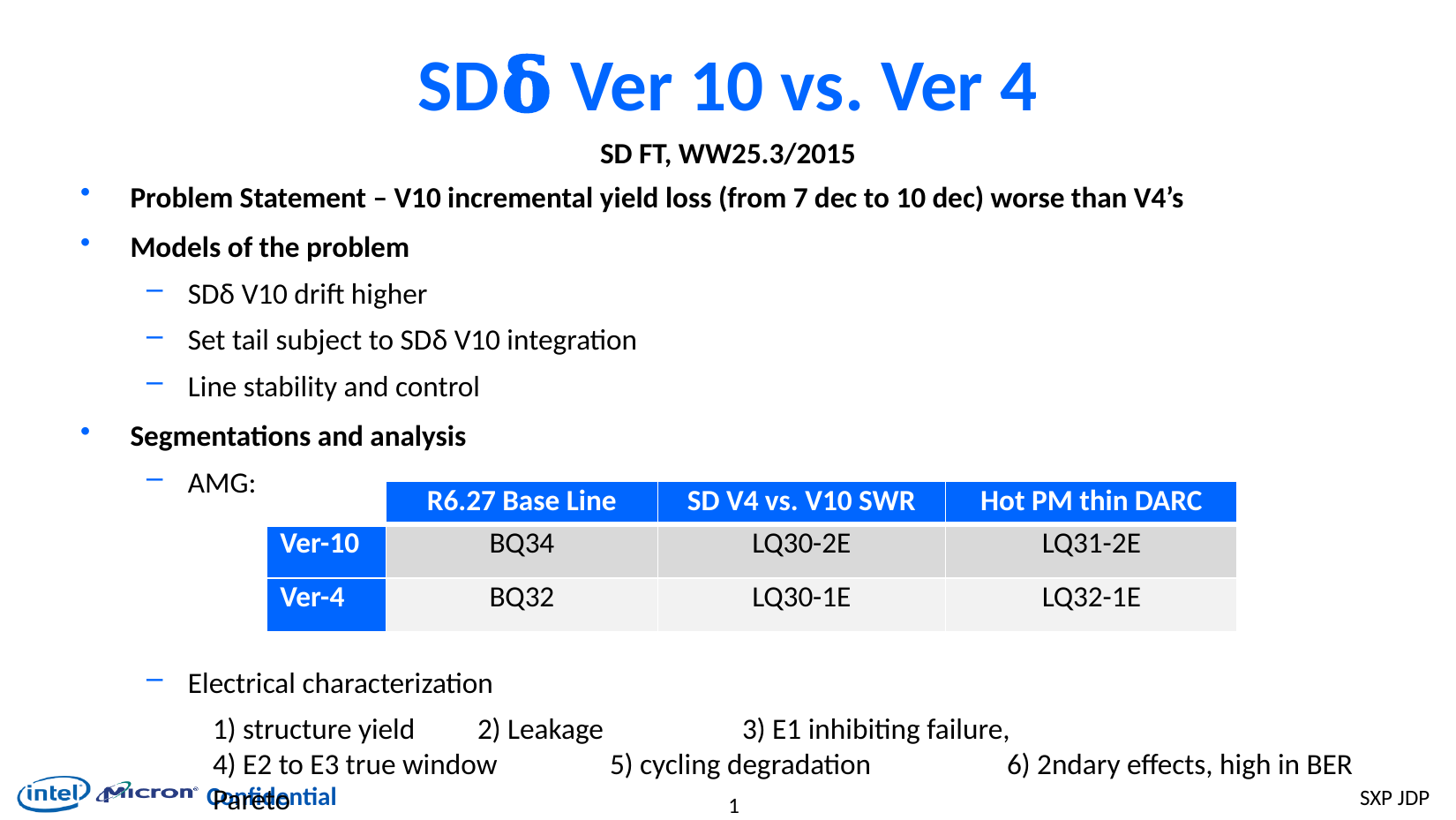

# SD𝛅 Ver 10 vs. Ver 4
SD FT, WW25.3/2015
Problem Statement – V10 incremental yield loss (from 7 dec to 10 dec) worse than V4’s
Models of the problem
SDδ V10 drift higher
Set tail subject to SDδ V10 integration
Line stability and control
Segmentations and analysis
AMG:

Electrical characterization
1) structure yield	2) Leakage     	3) E1 inhibiting failure,
4) E2 to E3 true window	5) cycling degradation 	6) 2ndary effects, high in BER Pareto

|  | R6.27 Base Line | SD V4 vs. V10 SWR | Hot PM thin DARC |
| --- | --- | --- | --- |
| Ver-10 | BQ34 | LQ30-2E | LQ31-2E |
| Ver-4 | BQ32 | LQ30-1E | LQ32-1E |